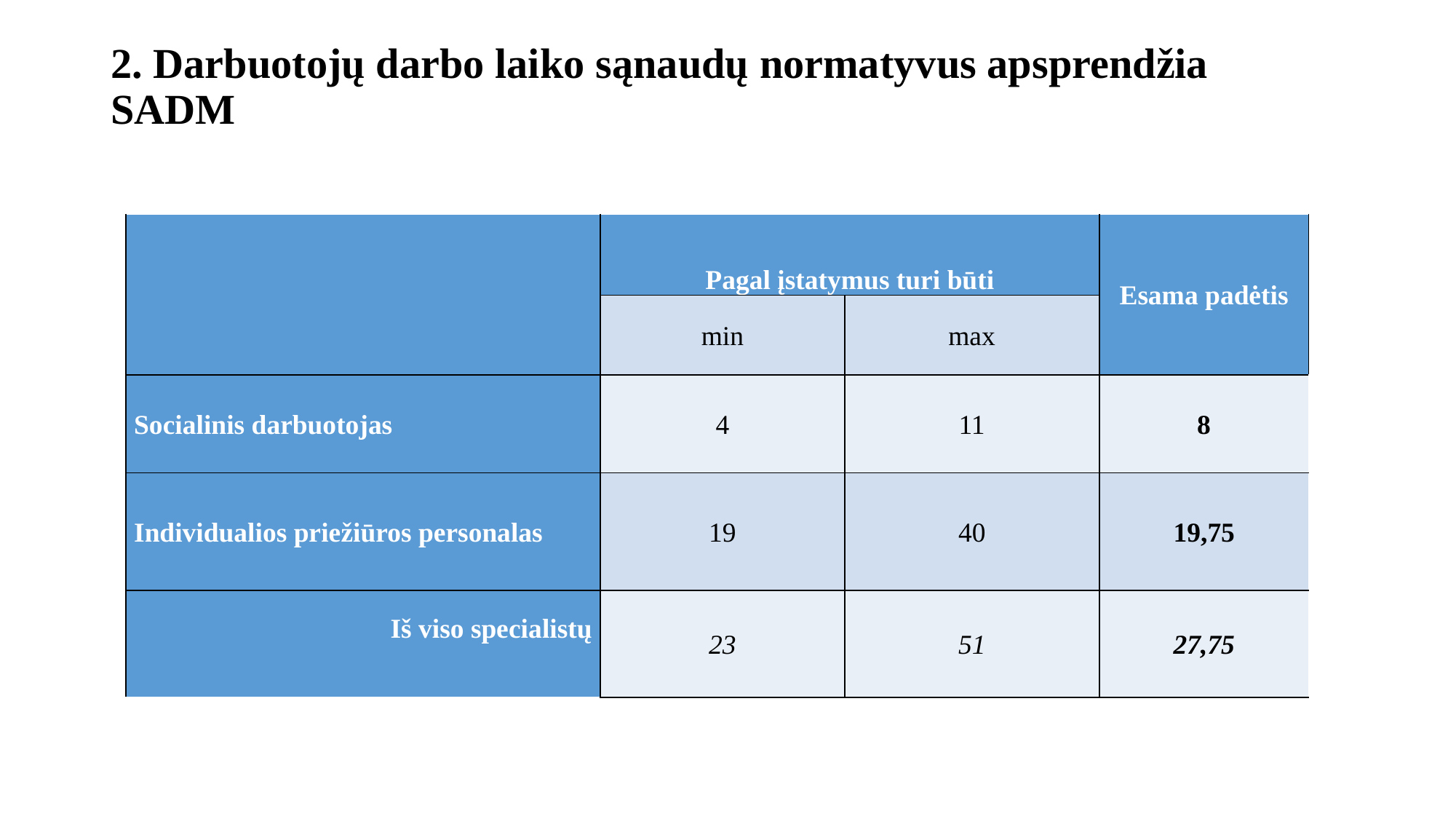

2. Darbuotojų darbo laiko sąnaudų normatyvus apsprendžia SADM

|  | Pagal įstatymus turi būti |  | Esama padėtis |
| --- | --- | --- | --- |
|  | min | max |  |
| Socialinis darbuotojas | 4 | 11 | 8 |
| Individualios priežiūros personalas | 19 | 40 | 19,75 |
| Iš viso specialistų | 23 | 51 | 27,75 |